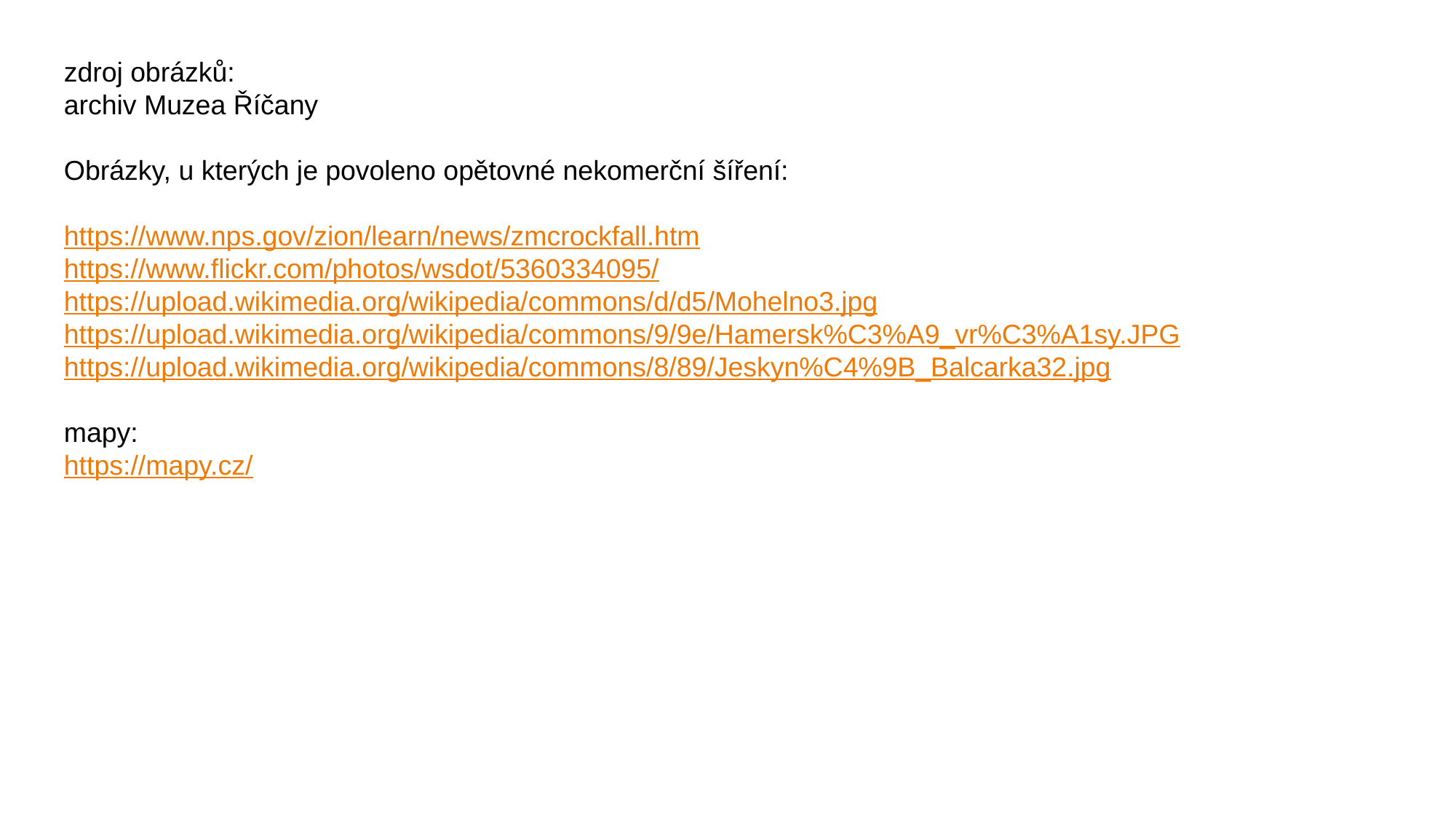

zdroj obrázků:
archiv Muzea Říčany

Obrázky, u kterých je povoleno opětovné nekomerční šíření:

https://www.nps.gov/zion/learn/news/zmcrockfall.htm
https://www.flickr.com/photos/wsdot/5360334095/
https://upload.wikimedia.org/wikipedia/commons/d/d5/Mohelno3.jpg
https://upload.wikimedia.org/wikipedia/commons/9/9e/Hamersk%C3%A9_vr%C3%A1sy.JPG
https://upload.wikimedia.org/wikipedia/commons/8/89/Jeskyn%C4%9B_Balcarka32.jpg

mapy:
https://mapy.cz/